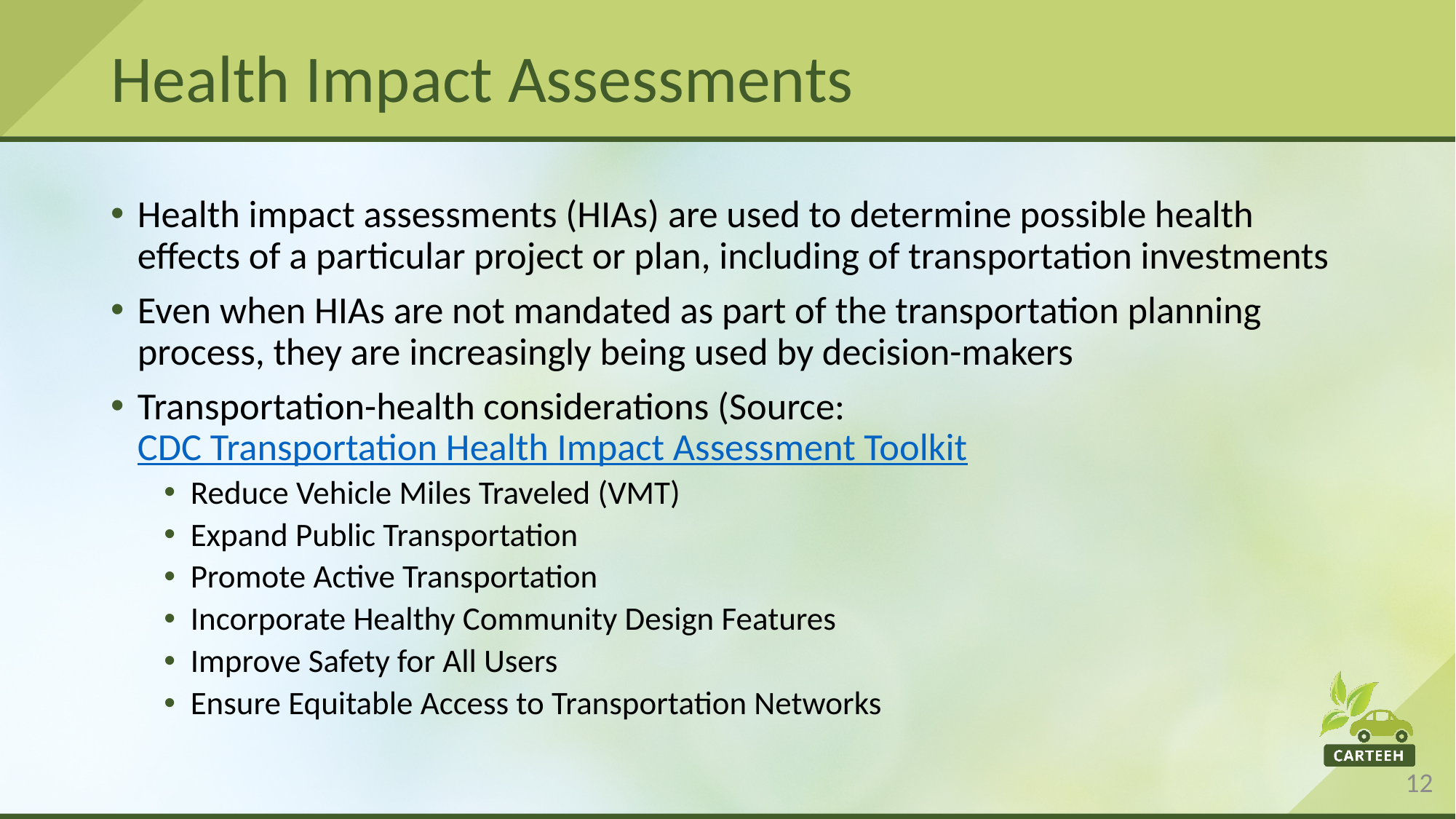

# Health Impact Assessments
Health impact assessments (HIAs) are used to determine possible health effects of a particular project or plan, including of transportation investments
Even when HIAs are not mandated as part of the transportation planning process, they are increasingly being used by decision-makers
Transportation-health considerations (Source: CDC Transportation Health Impact Assessment Toolkit
Reduce Vehicle Miles Traveled (VMT)
Expand Public Transportation
Promote Active Transportation
Incorporate Healthy Community Design Features
Improve Safety for All Users
Ensure Equitable Access to Transportation Networks